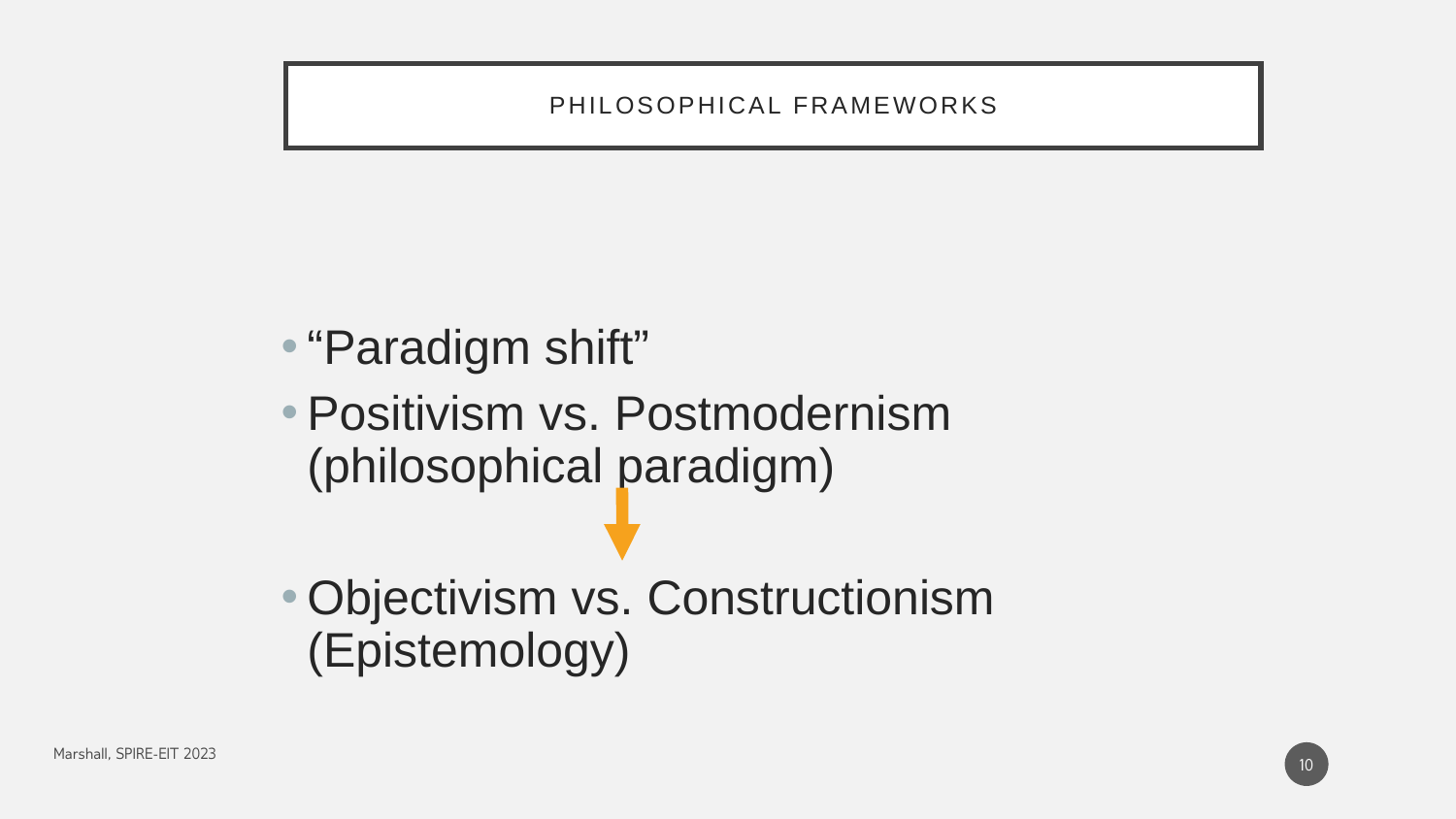

# Philosophical frameworks

“Paradigm shift”
Positivism vs. Postmodernism (philosophical paradigm)

Objectivism vs. Constructionism (Epistemology)

Marshall, SPIRE-EIT 2023
10